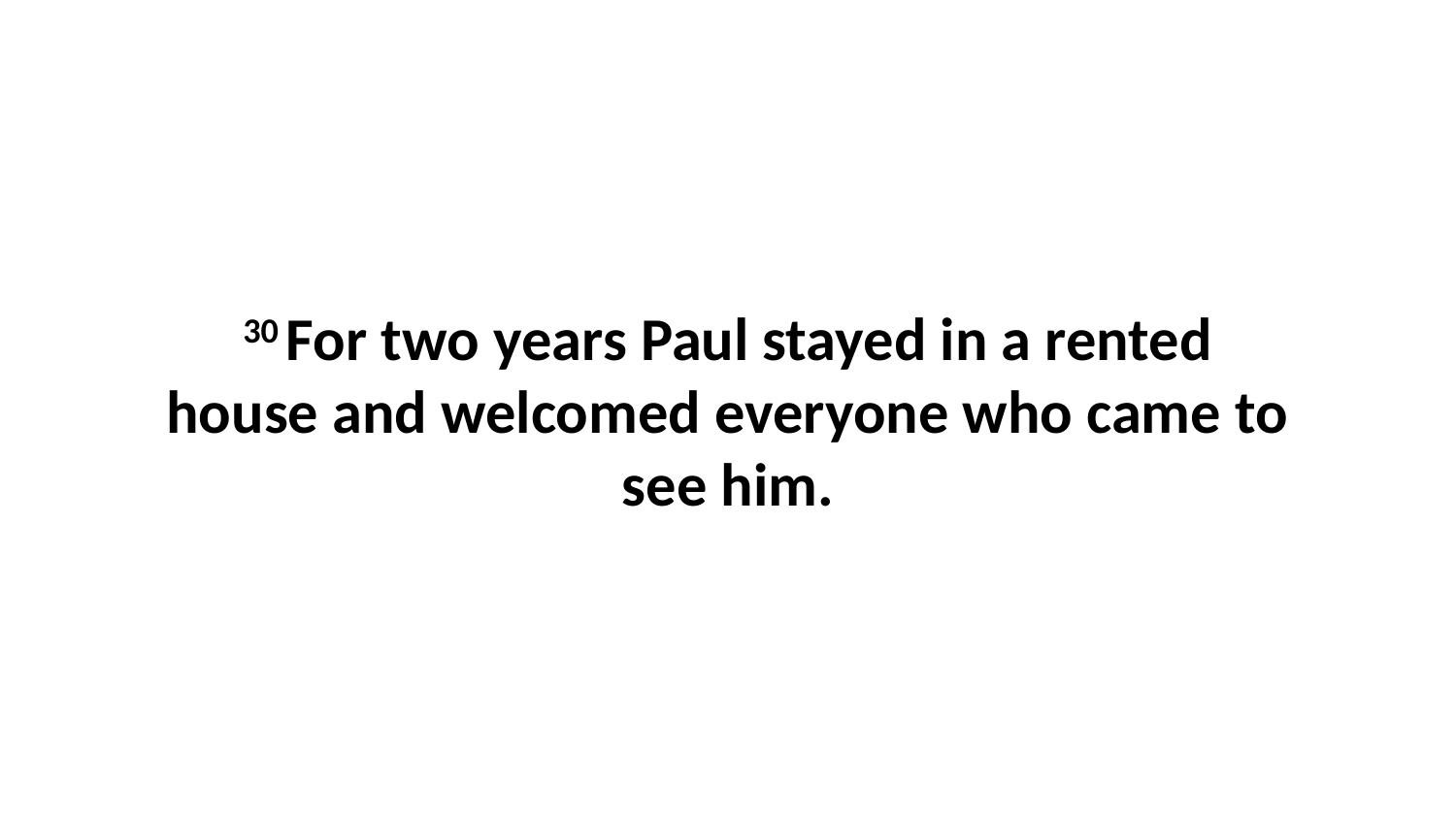

30 For two years Paul stayed in a rented house and welcomed everyone who came to see him.